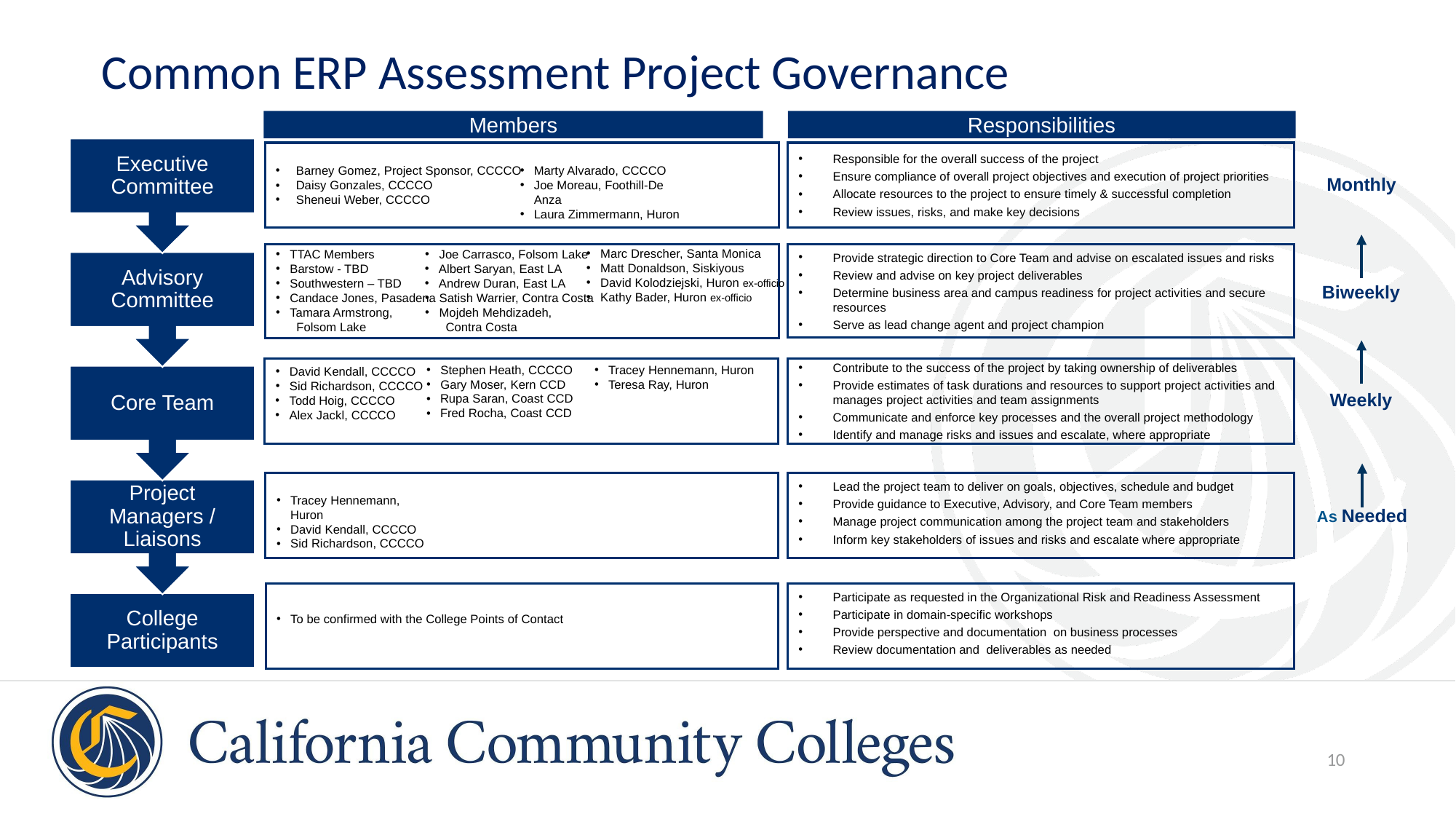

Common ERP Assessment Project Governance
Members
Responsibilities
College Participants
Project Managers / Liaisons
Core Team
Advisory Committee
Executive Committee
Barney Gomez, Project Sponsor, CCCCO
Daisy Gonzales, CCCCO
Sheneui Weber, CCCCO
Responsible for the overall success of the project
Ensure compliance of overall project objectives and execution of project priorities
Allocate resources to the project to ensure timely & successful completion
Review issues, risks, and make key decisions
Marty Alvarado, CCCCO
Joe Moreau, Foothill-De Anza
Laura Zimmermann, Huron
Monthly
Marc Drescher, Santa Monica
Matt Donaldson, Siskiyous
David Kolodziejski, Huron ex-officio
Kathy Bader, Huron ex-officio
TTAC Members
Barstow - TBD
Southwestern – TBD
Candace Jones, Pasadena
Tamara Armstrong,
      Folsom Lake
Joe Carrasco, Folsom Lake
Albert Saryan, East LA
Andrew Duran, East LA
Satish Warrier, Contra Costa
Mojdeh Mehdizadeh,
      Contra Costa

Provide strategic direction to Core Team and advise on escalated issues and risks
Review and advise on key project deliverables
Determine business area and campus readiness for project activities and secure resources
Serve as lead change agent and project champion

Biweekly
Stephen Heath, CCCCO
Gary Moser, Kern CCD
Rupa Saran, Coast CCD
Fred Rocha, Coast CCD
Tracey Hennemann, Huron
Teresa Ray, Huron
Contribute to the success of the project by taking ownership of deliverables
Provide estimates of task durations and resources to support project activities and manages project activities and team assignments
Communicate and enforce key processes and the overall project methodology
Identify and manage risks and issues and escalate, where appropriate

David Kendall, CCCCO
Sid Richardson, CCCCO
Todd Hoig, CCCCO
Alex Jackl, CCCCO

Weekly

Lead the project team to deliver on goals, objectives, schedule and budget
Provide guidance to Executive, Advisory, and Core Team members
Manage project communication among the project team and stakeholders
Inform key stakeholders of issues and risks and escalate where appropriate

Tracey Hennemann, Huron
David Kendall, CCCCO
Sid Richardson, CCCCO
As Needed

Participate as requested in the Organizational Risk and Readiness Assessment
Participate in domain-specific workshops
Provide perspective and documentation  on business processes
Review documentation and  deliverables as needed

To be confirmed with the College Points of Contact

10